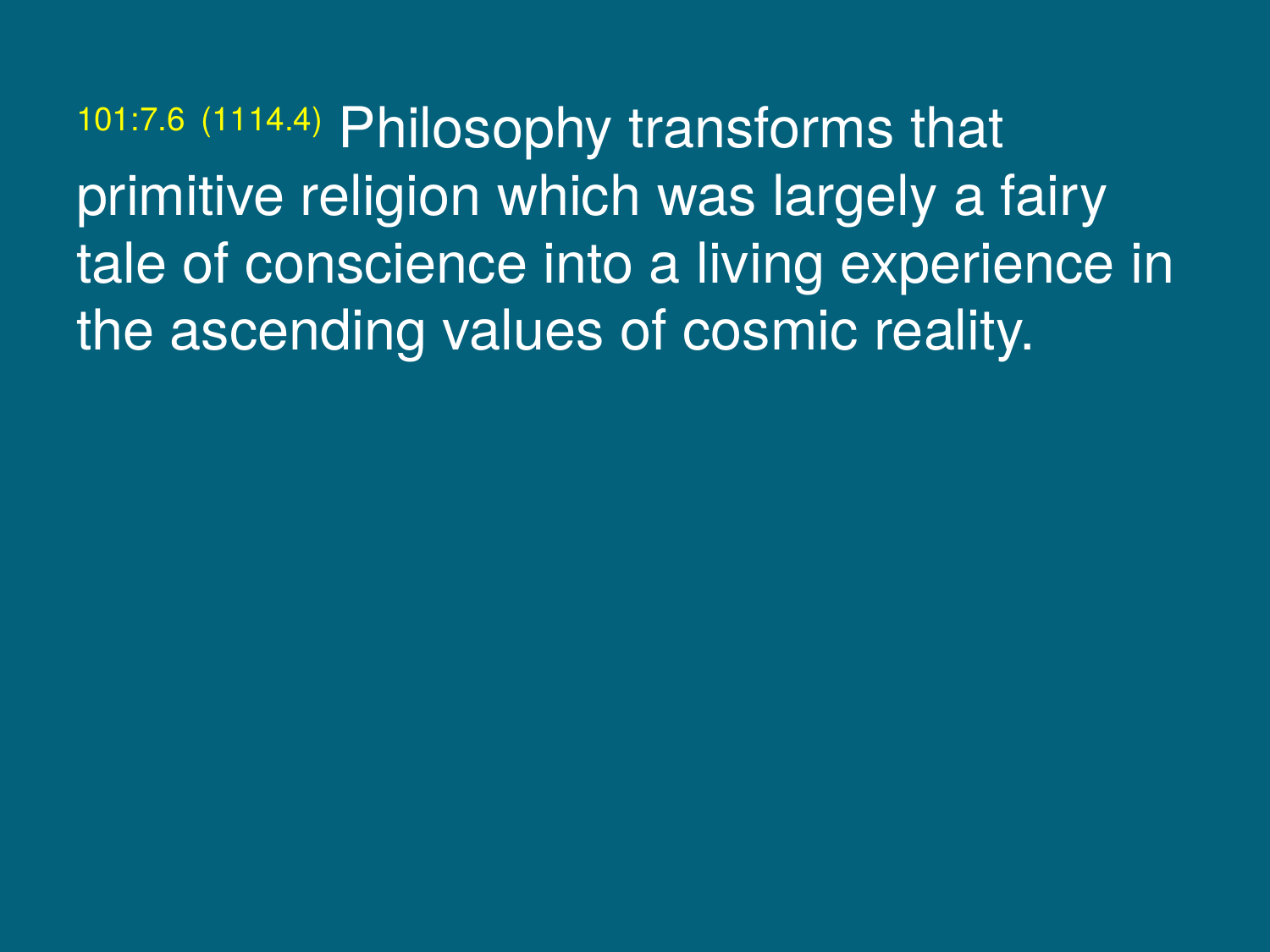

101:7.6 (1114.4) Philosophy transforms that primitive religion which was largely a fairy tale of conscience into a living experience in the ascending values of cosmic reality.